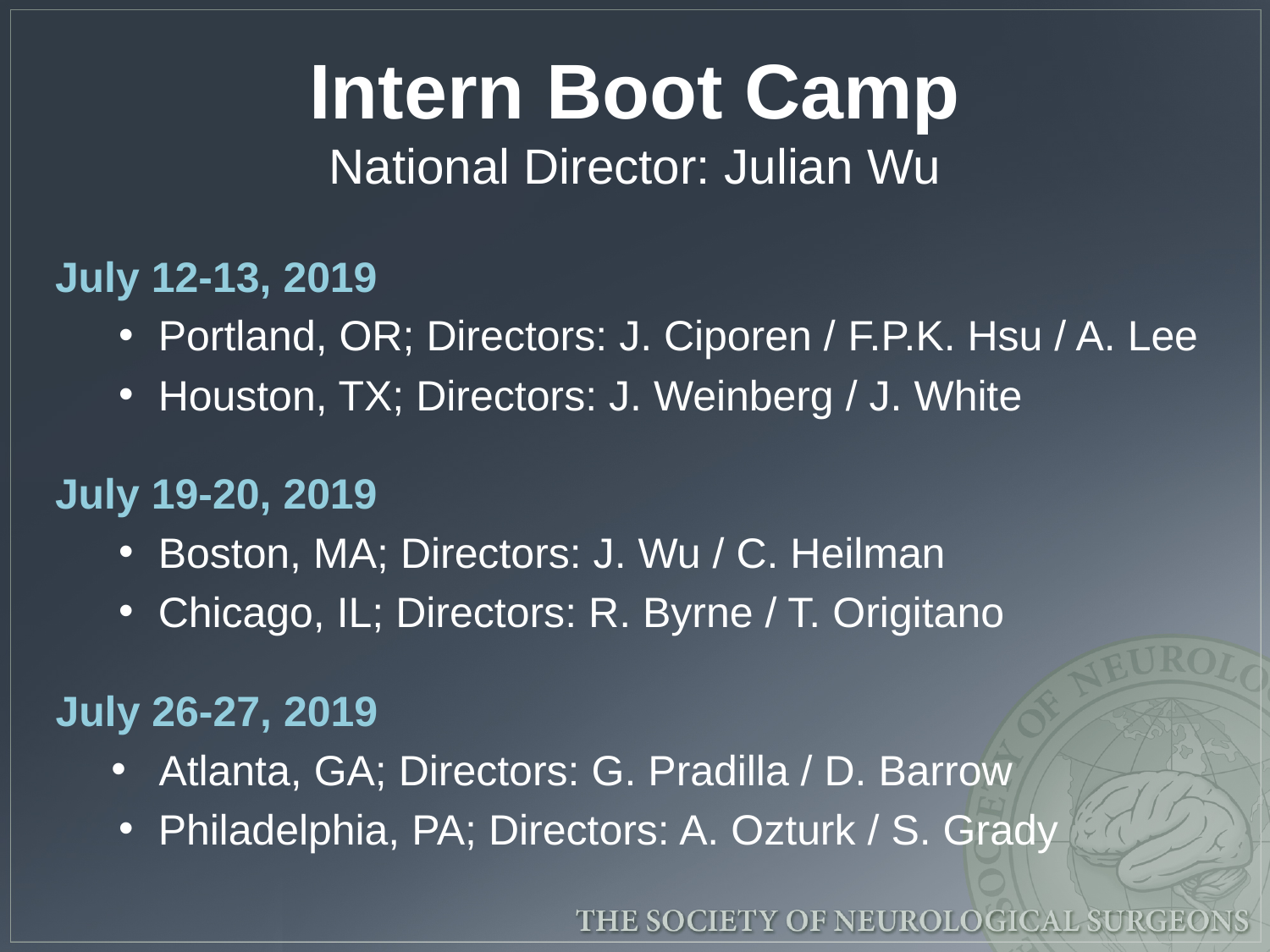

# Intern Boot Camp National Director: Julian Wu
July 12-13, 2019
Portland, OR; Directors: J. Ciporen / F.P.K. Hsu / A. Lee
Houston, TX; Directors: J. Weinberg / J. White

July 19-20, 2019
Boston, MA; Directors: J. Wu / C. Heilman
Chicago, IL; Directors: R. Byrne / T. Origitano

July 26-27, 2019
Atlanta, GA; Directors: G. Pradilla / D. Barrow
Philadelphia, PA; Directors: A. Ozturk / S. Grady